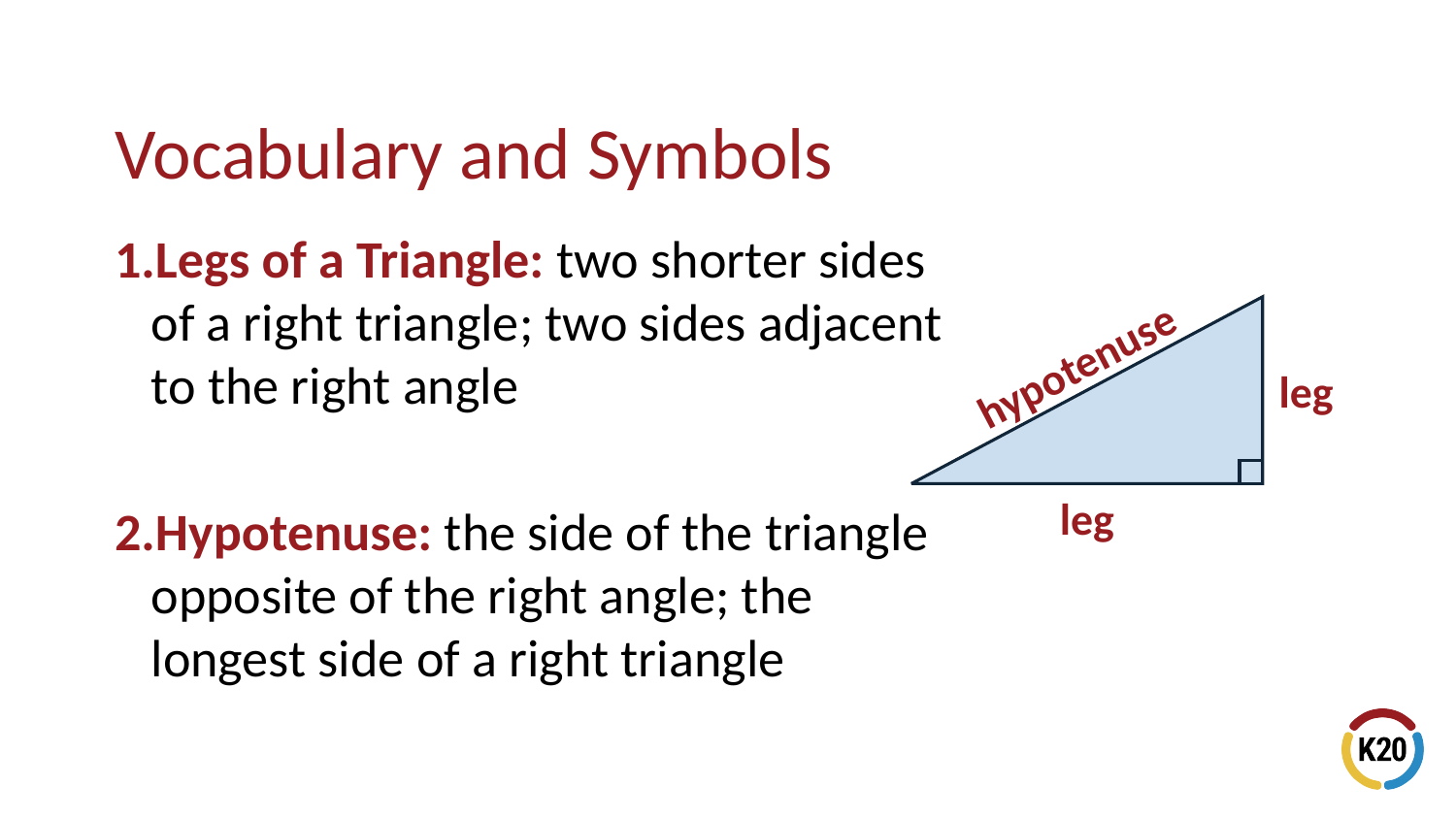

# Vocabulary and Symbols
Legs of a Triangle: two shorter sides of a right triangle; two sides adjacent to the right angle

Hypotenuse: the side of the triangle opposite of the right angle; the longest side of a right triangle

hypotenuse
leg
leg